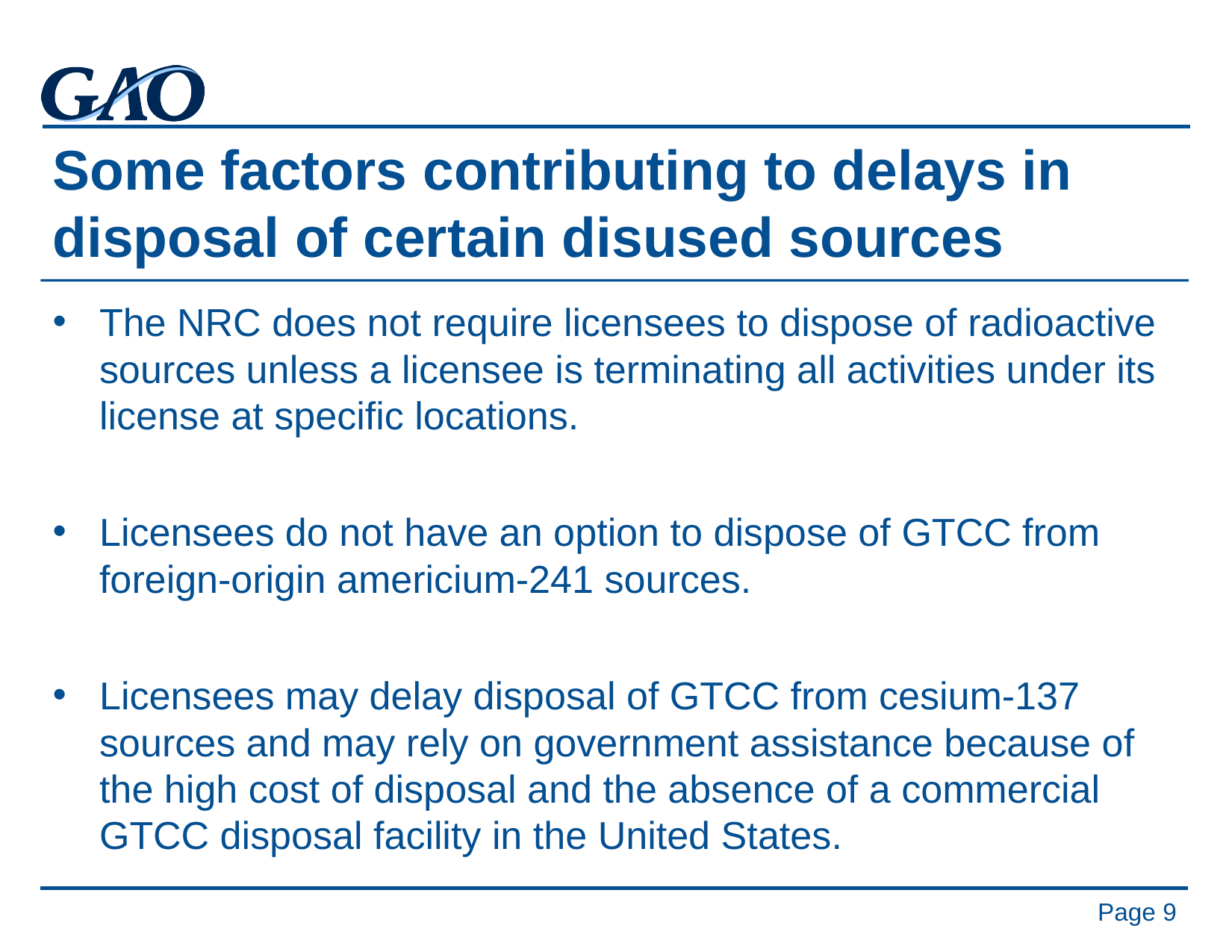

# Some factors contributing to delays in disposal of certain disused sources
The NRC does not require licensees to dispose of radioactive sources unless a licensee is terminating all activities under its license at specific locations.

Licensees do not have an option to dispose of GTCC from foreign-origin americium-241 sources.

Licensees may delay disposal of GTCC from cesium-137 sources and may rely on government assistance because of the high cost of disposal and the absence of a commercial GTCC disposal facility in the United States.
Page 9